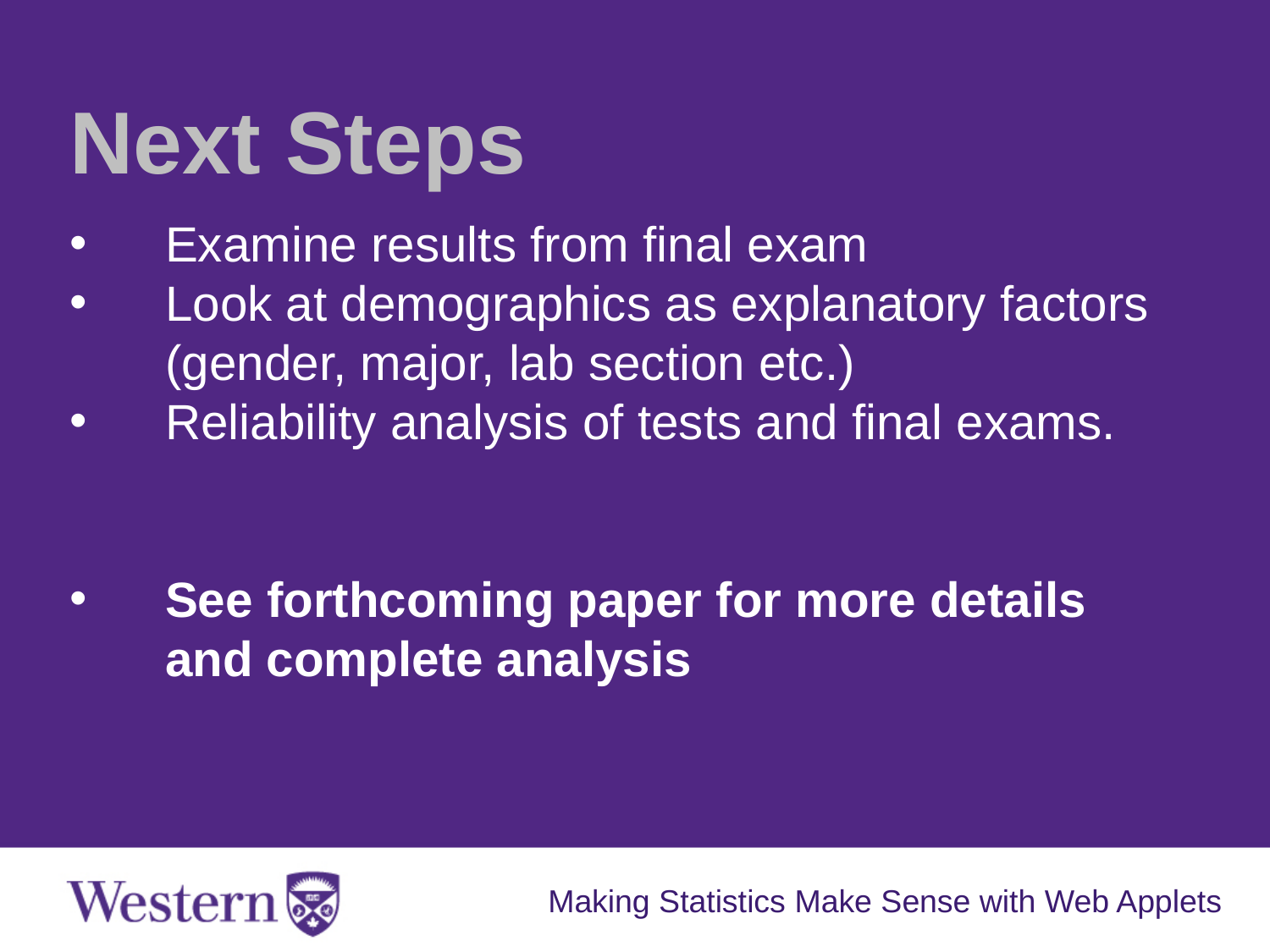

Next Steps
Examine results from final exam
Look at demographics as explanatory factors (gender, major, lab section etc.)
Reliability analysis of tests and final exams.

See forthcoming paper for more details and complete analysis
Making Statistics Make Sense with Web Applets